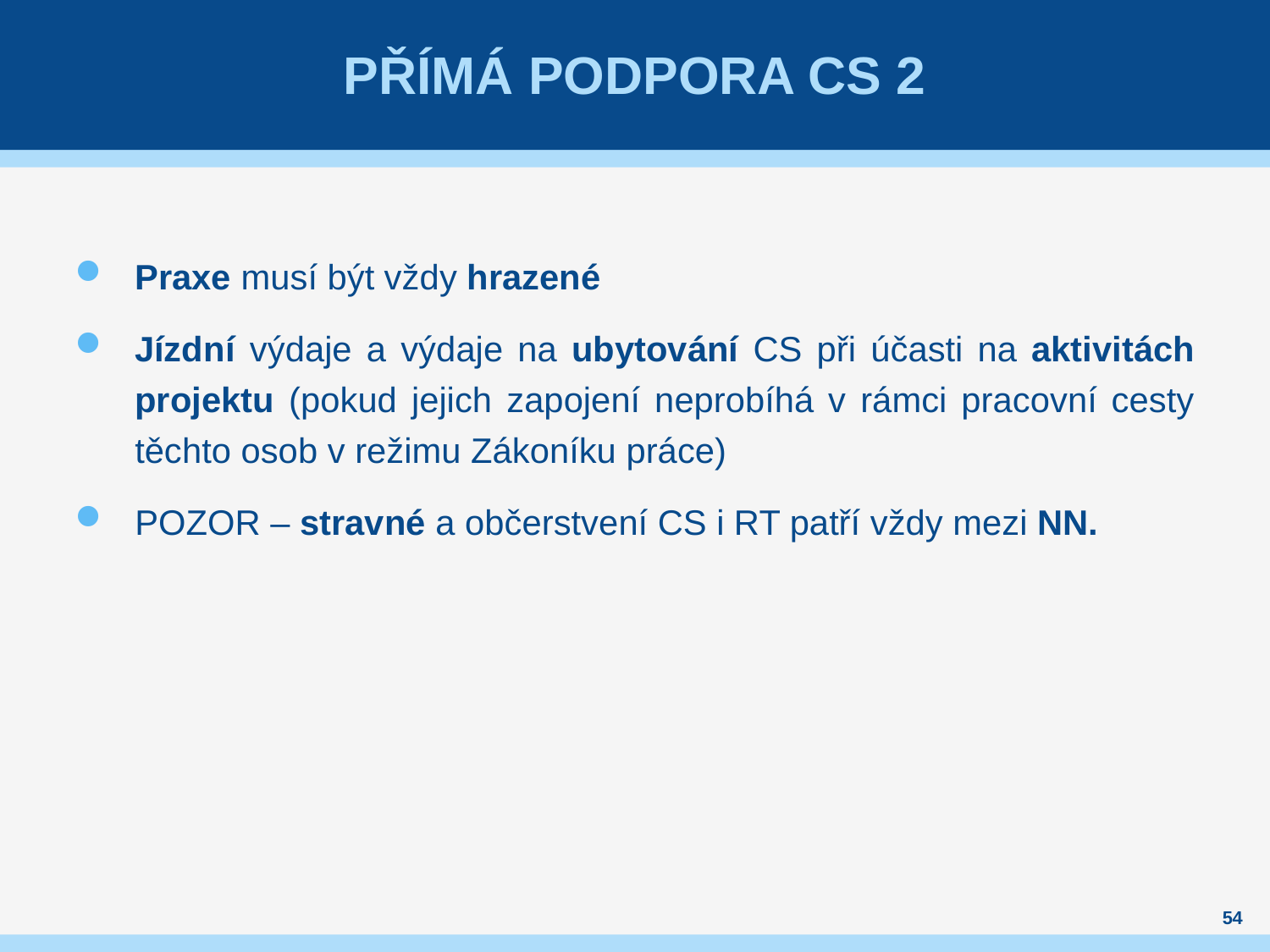

# Přímá podpora cs 2
Praxe musí být vždy hrazené
Jízdní výdaje a výdaje na ubytování CS při účasti na aktivitách projektu (pokud jejich zapojení neprobíhá v rámci pracovní cesty těchto osob v režimu Zákoníku práce)
POZOR – stravné a občerstvení CS i RT patří vždy mezi NN.

54